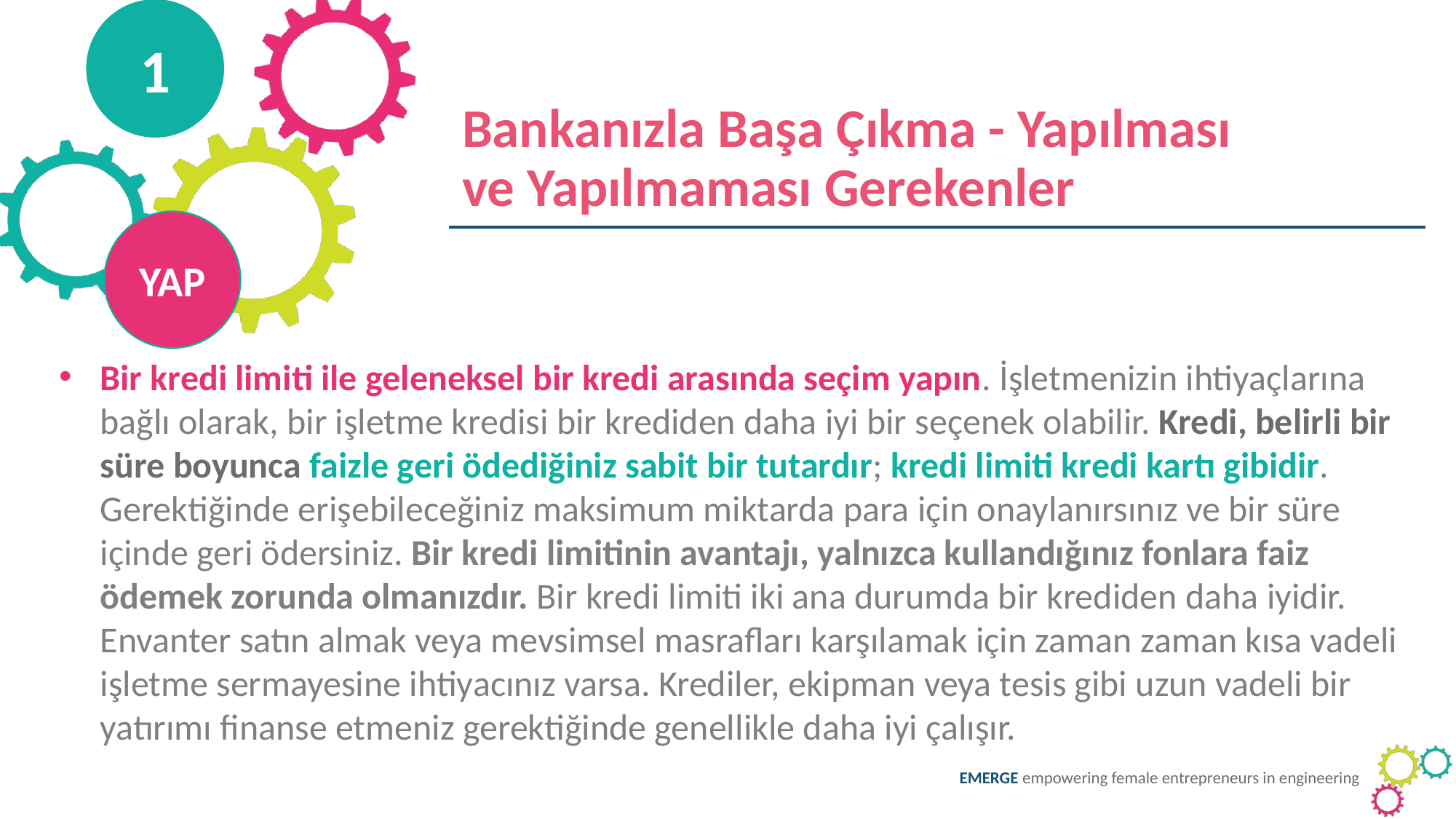

1
Bankanızla Başa Çıkma - Yapılması ve Yapılmaması Gerekenler
YAP
Bir kredi limiti ile geleneksel bir kredi arasında seçim yapın. İşletmenizin ihtiyaçlarına bağlı olarak, bir işletme kredisi bir krediden daha iyi bir seçenek olabilir. Kredi, belirli bir süre boyunca faizle geri ödediğiniz sabit bir tutardır; kredi limiti kredi kartı gibidir. Gerektiğinde erişebileceğiniz maksimum miktarda para için onaylanırsınız ve bir süre içinde geri ödersiniz. Bir kredi limitinin avantajı, yalnızca kullandığınız fonlara faiz ödemek zorunda olmanızdır. Bir kredi limiti iki ana durumda bir krediden daha iyidir. Envanter satın almak veya mevsimsel masrafları karşılamak için zaman zaman kısa vadeli işletme sermayesine ihtiyacınız varsa. Krediler, ekipman veya tesis gibi uzun vadeli bir yatırımı finanse etmeniz gerektiğinde genellikle daha iyi çalışır.